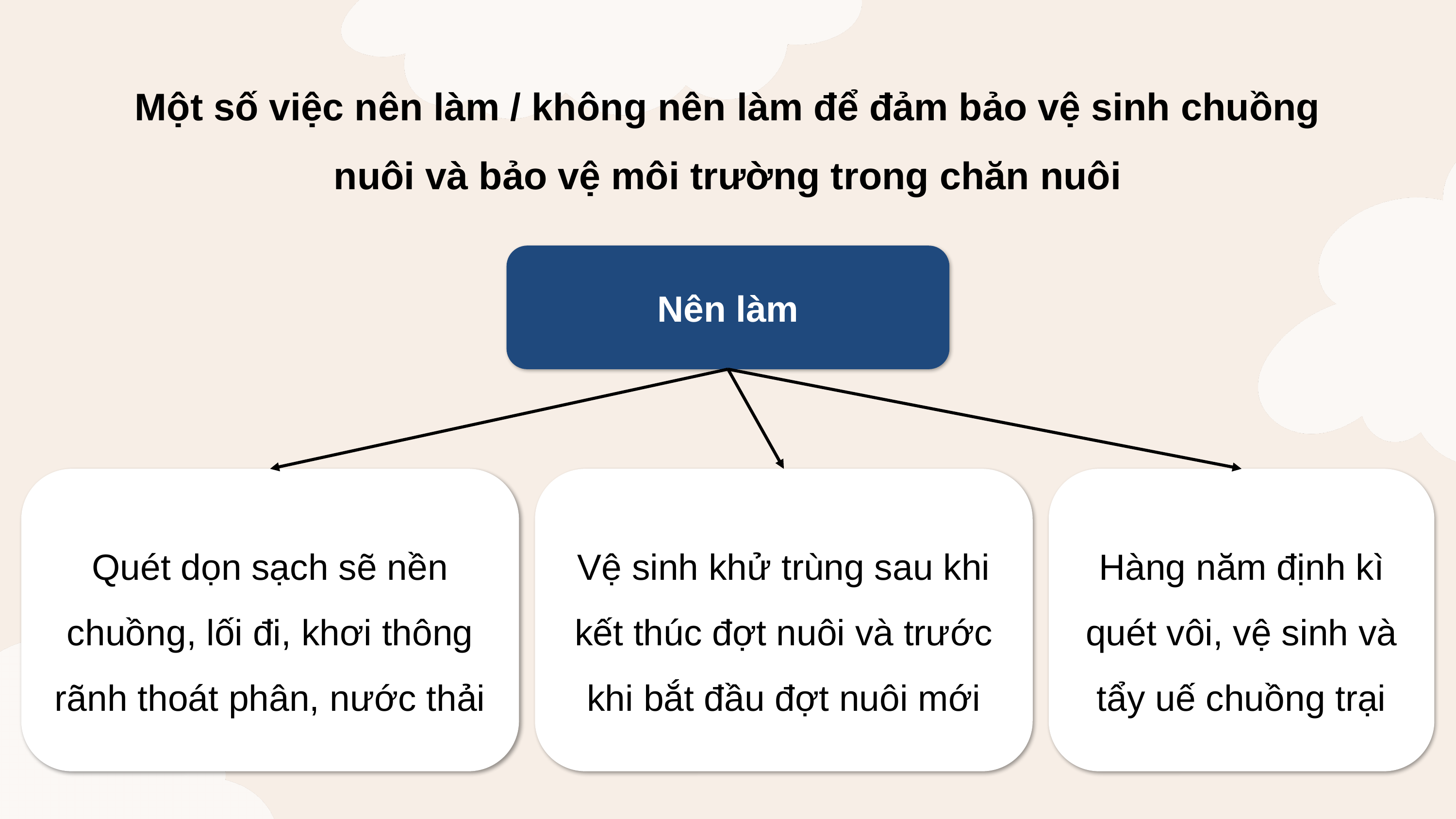

Một số việc nên làm / không nên làm để đảm bảo vệ sinh chuồng nuôi và bảo vệ môi trường trong chăn nuôi

Nên làm
Quét dọn sạch sẽ nền chuồng, lối đi, khơi thông rãnh thoát phân, nước thải
Vệ sinh khử trùng sau khi kết thúc đợt nuôi và trước khi bắt đầu đợt nuôi mới
Hàng năm định kì quét vôi, vệ sinh và tẩy uế chuồng trại